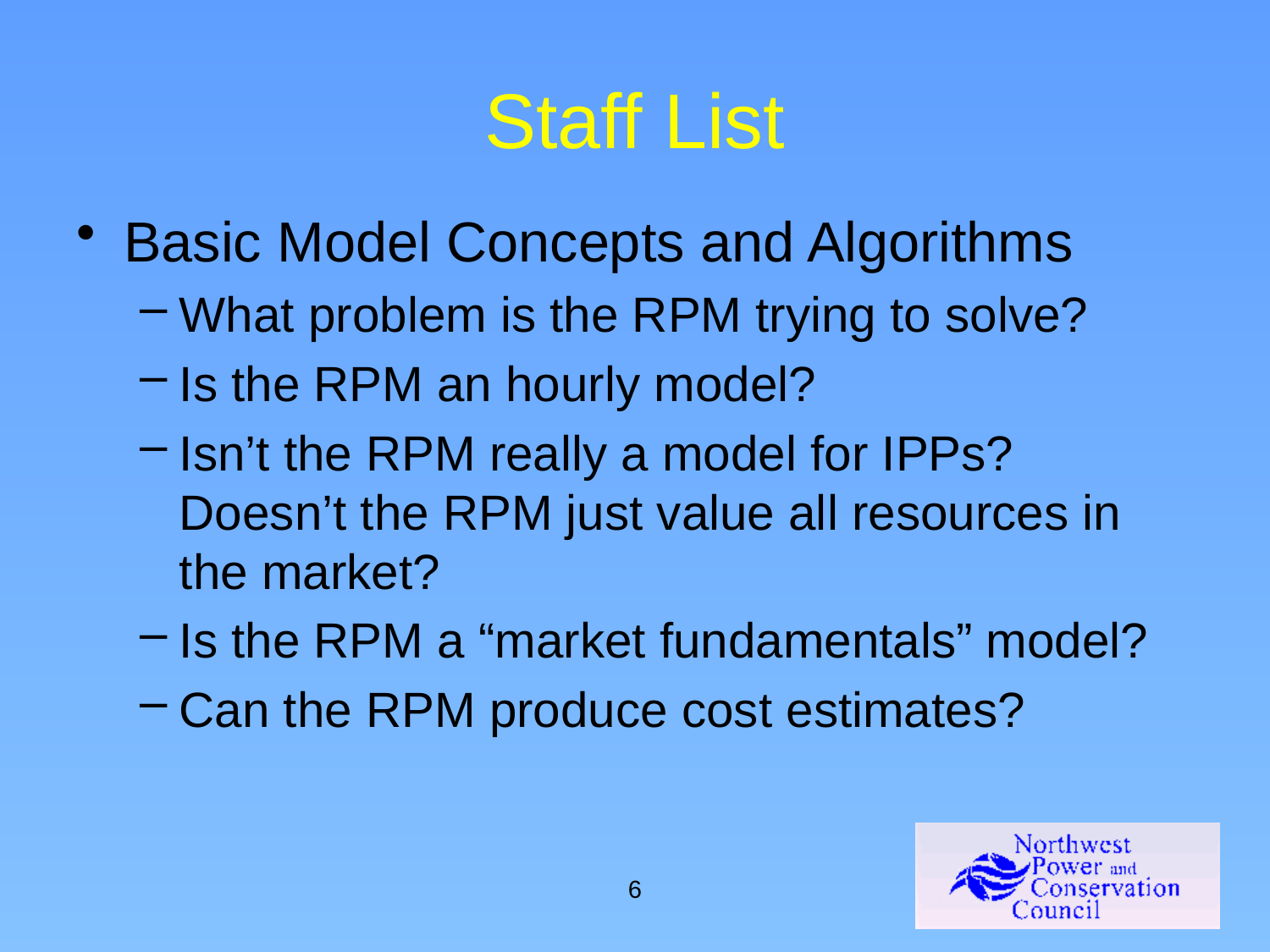

# Staff List
Basic Model Concepts and Algorithms
What problem is the RPM trying to solve?
Is the RPM an hourly model?
Isn’t the RPM really a model for IPPs?  Doesn’t the RPM just value all resources in the market?
Is the RPM a “market fundamentals” model?
Can the RPM produce cost estimates?
6